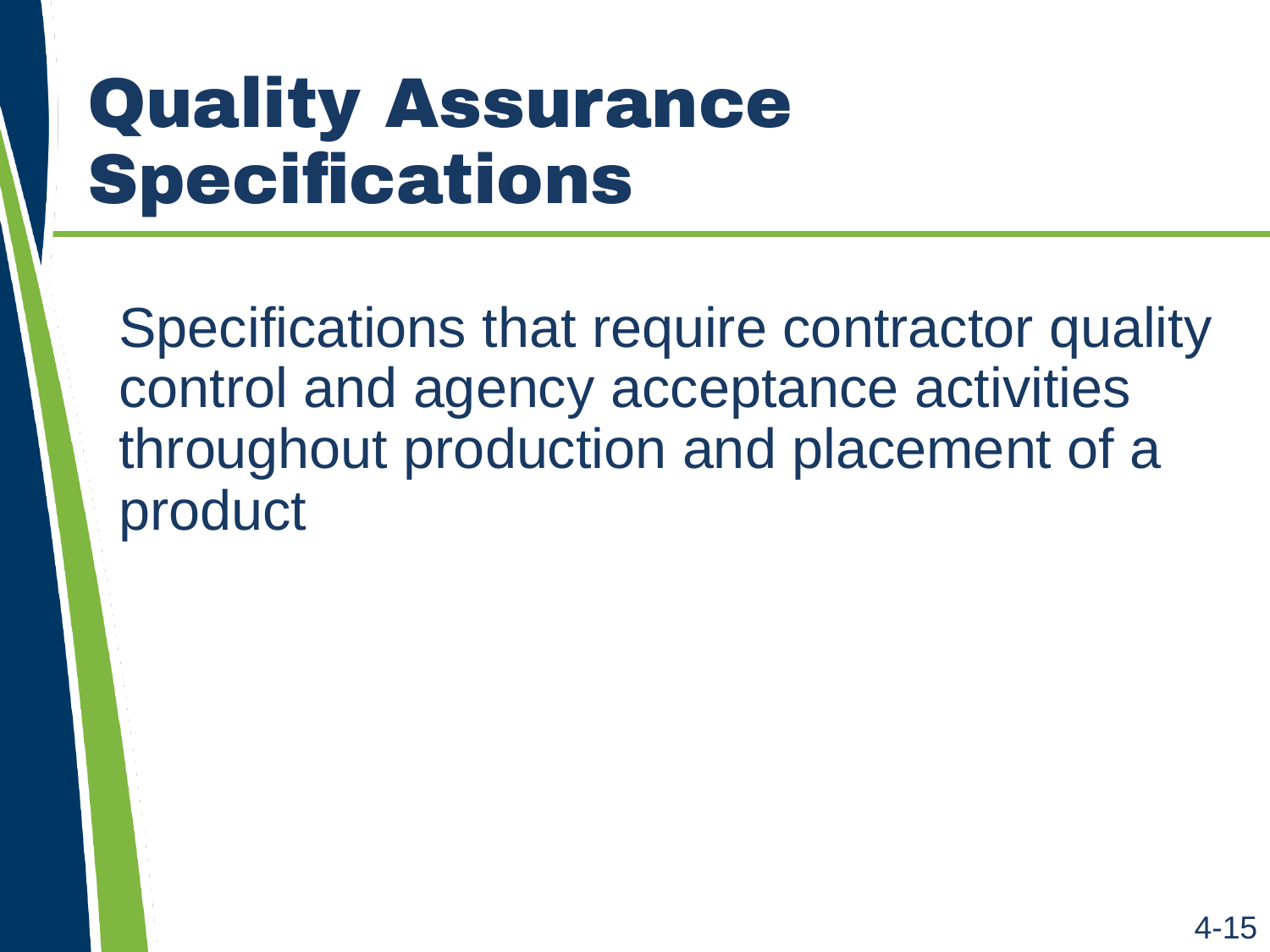

# Quality Assurance Specifications
Specifications that require contractor quality control and agency acceptance activities throughout production and placement of a product